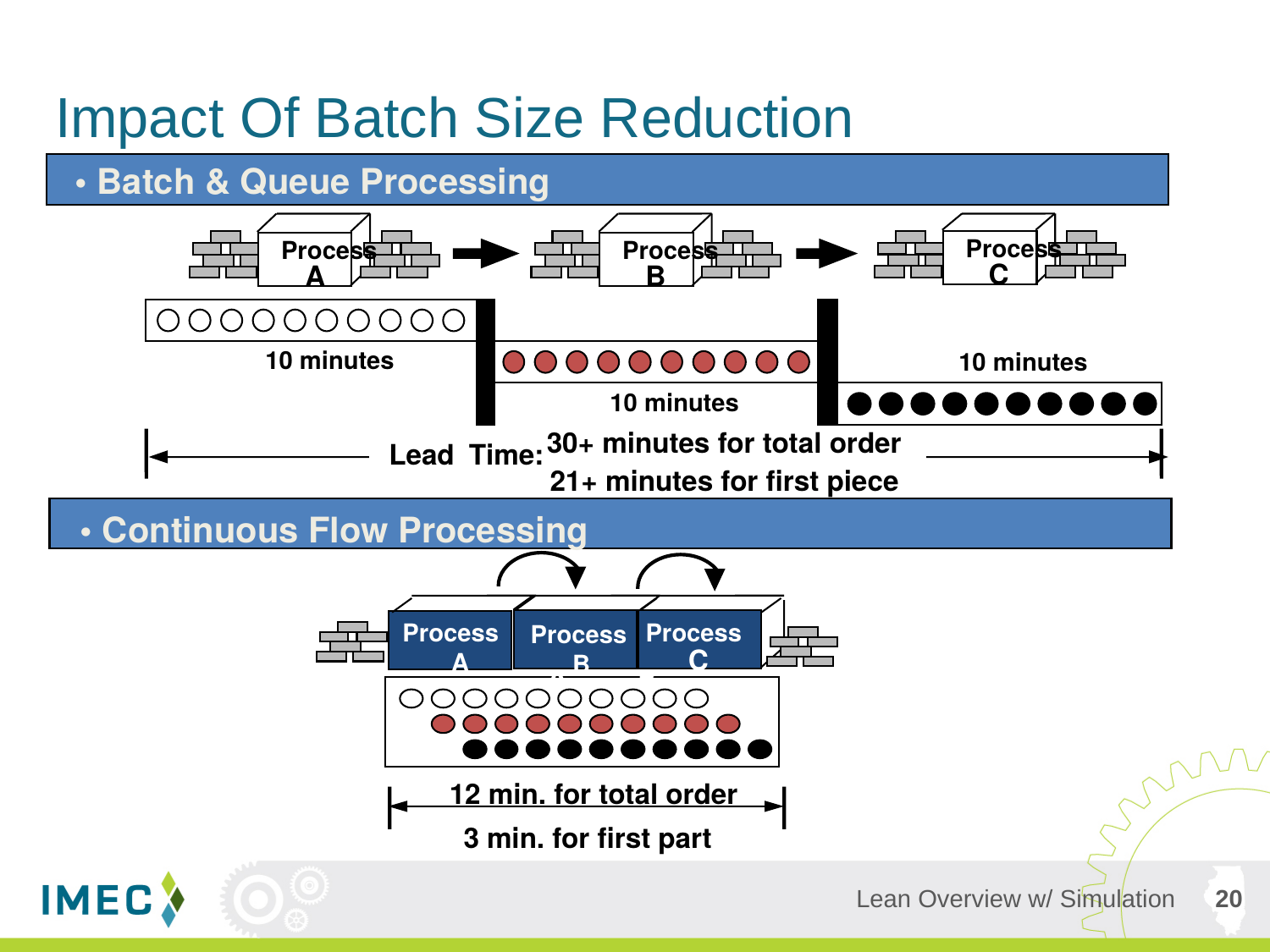

# Impact Of Batch Size Reduction
• Batch & Queue Processing

Process

A

Process

B

Process

C

10 minutes
10 minutes

10 minutes

30+ minutes for total order

Lead
 Time:

21+ minutes for first piece

• Continuous Flow Processing

Process
       A
Process
Process
      B

Process
C

A
B

12 min. for total order

3 min. for first part